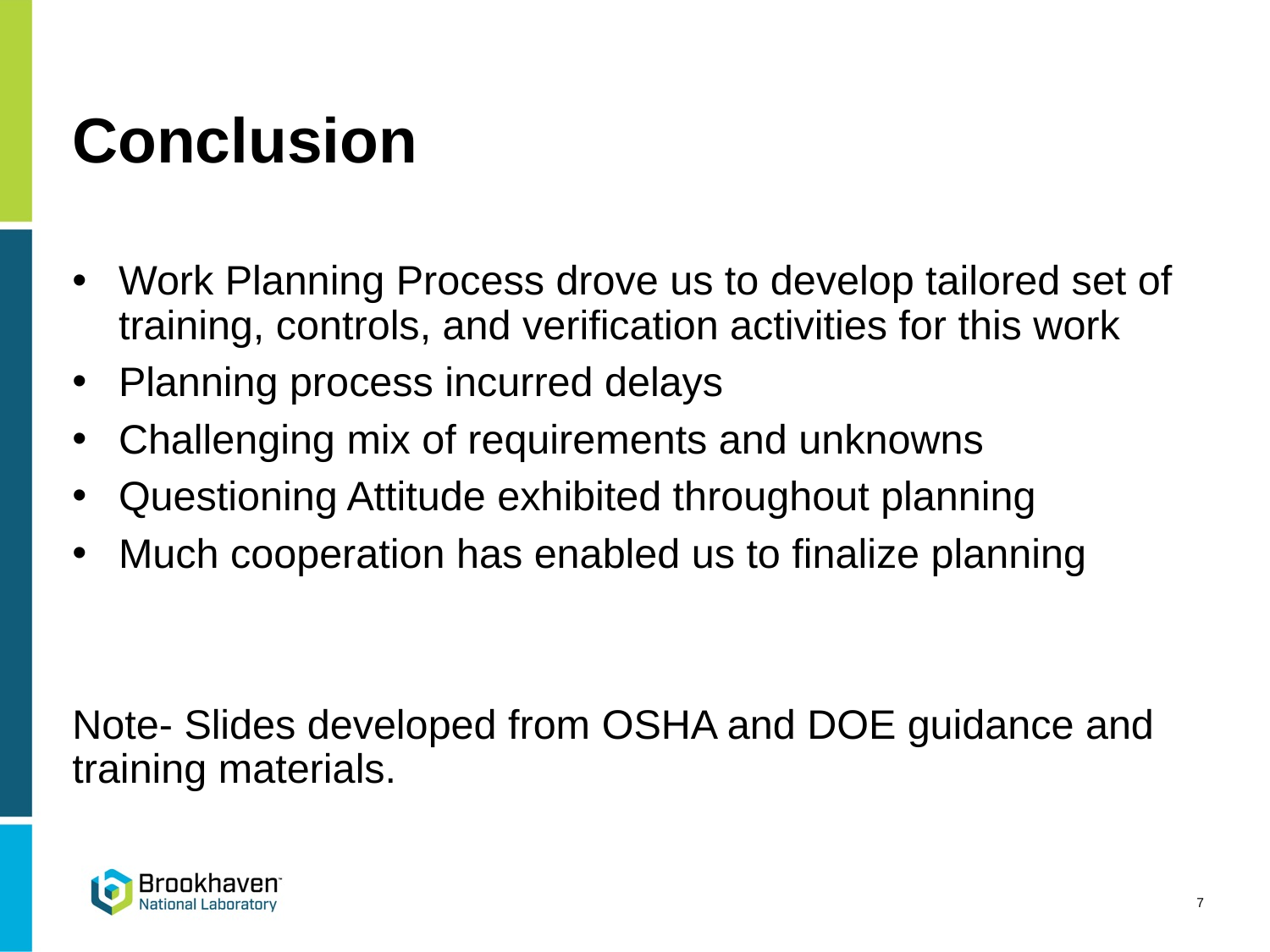

# Conclusion
Work Planning Process drove us to develop tailored set of training, controls, and verification activities for this work
Planning process incurred delays
Challenging mix of requirements and unknowns
Questioning Attitude exhibited throughout planning
Much cooperation has enabled us to finalize planning

Note- Slides developed from OSHA and DOE guidance and training materials.
7